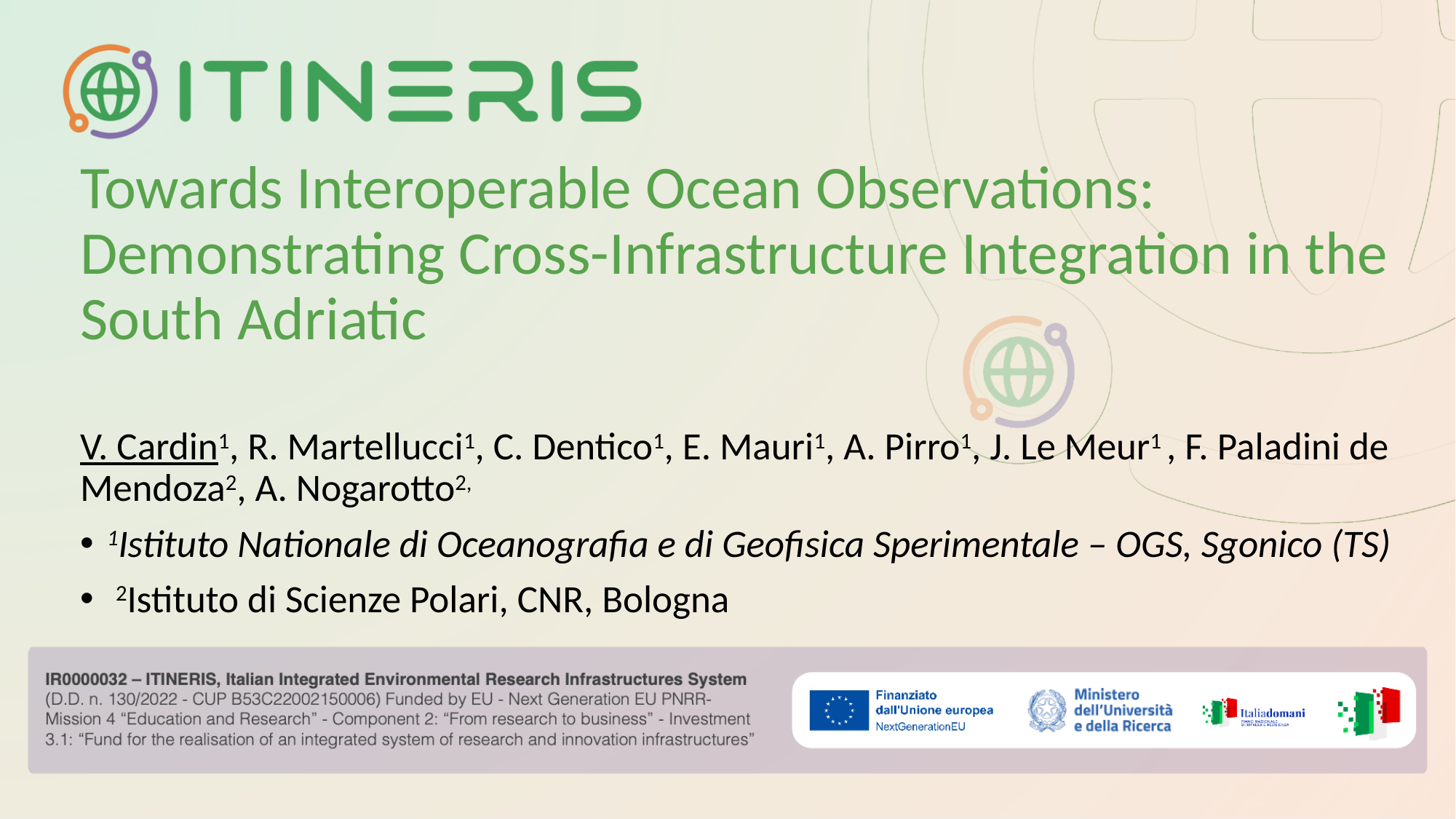

# Towards Interoperable Ocean Observations: Demonstrating Cross-Infrastructure Integration in the South Adriatic

V. Cardin1, R. Martellucci1, C. Dentico1, E. Mauri1, A. Pirro1, J. Le Meur1 , F. Paladini de Mendoza2, A. Nogarotto2,
1Istituto Nationale di Oceanografia e di Geofisica Sperimentale – OGS, Sgonico (TS)
 2Istituto di Scienze Polari, CNR, Bologna